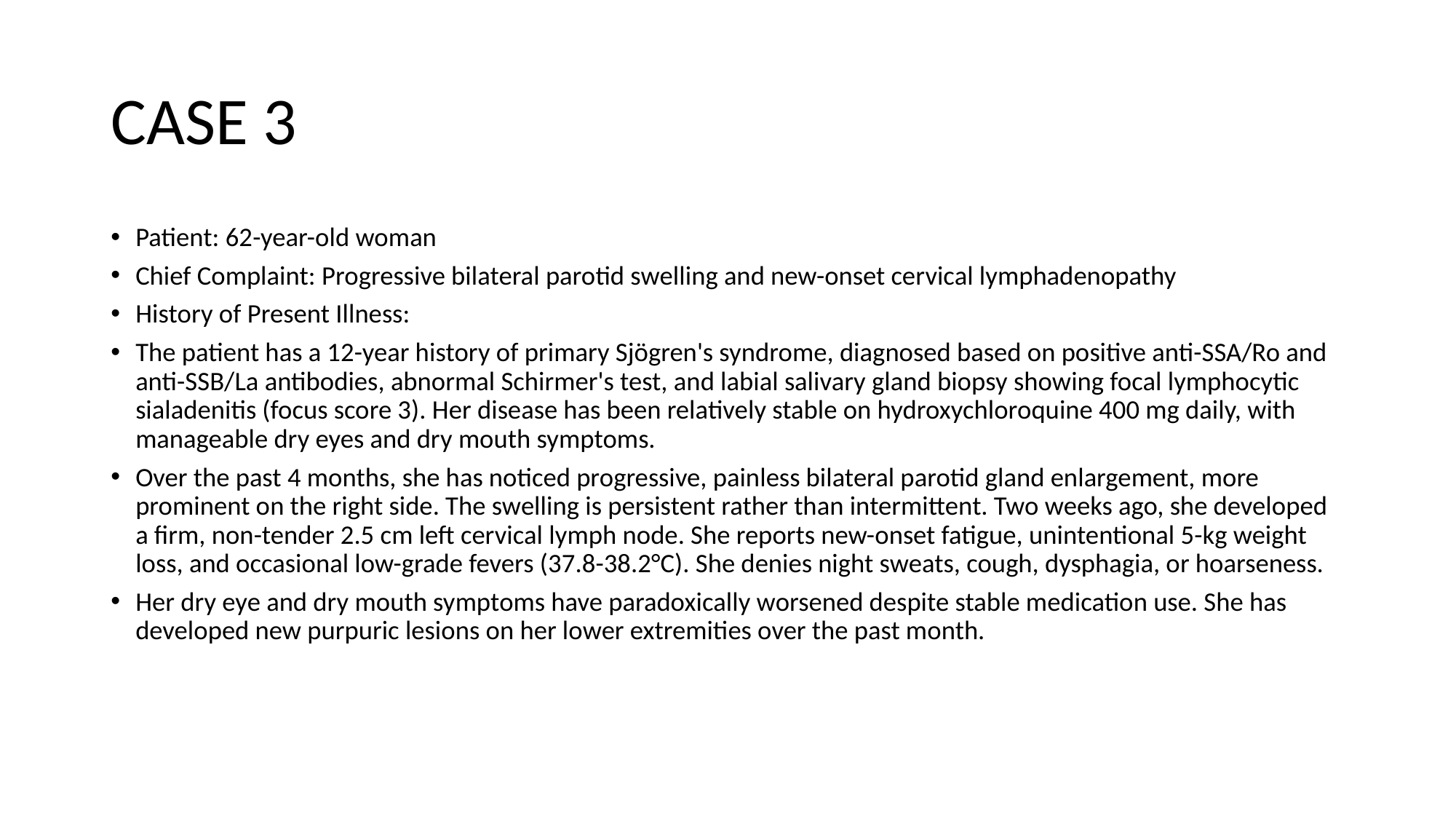

# CASE 3
Patient: 62-year-old woman
Chief Complaint: Progressive bilateral parotid swelling and new-onset cervical lymphadenopathy
History of Present Illness:
The patient has a 12-year history of primary Sjögren's syndrome, diagnosed based on positive anti-SSA/Ro and anti-SSB/La antibodies, abnormal Schirmer's test, and labial salivary gland biopsy showing focal lymphocytic sialadenitis (focus score 3). Her disease has been relatively stable on hydroxychloroquine 400 mg daily, with manageable dry eyes and dry mouth symptoms.
Over the past 4 months, she has noticed progressive, painless bilateral parotid gland enlargement, more prominent on the right side. The swelling is persistent rather than intermittent. Two weeks ago, she developed a firm, non-tender 2.5 cm left cervical lymph node. She reports new-onset fatigue, unintentional 5-kg weight loss, and occasional low-grade fevers (37.8-38.2°C). She denies night sweats, cough, dysphagia, or hoarseness.
Her dry eye and dry mouth symptoms have paradoxically worsened despite stable medication use. She has developed new purpuric lesions on her lower extremities over the past month.